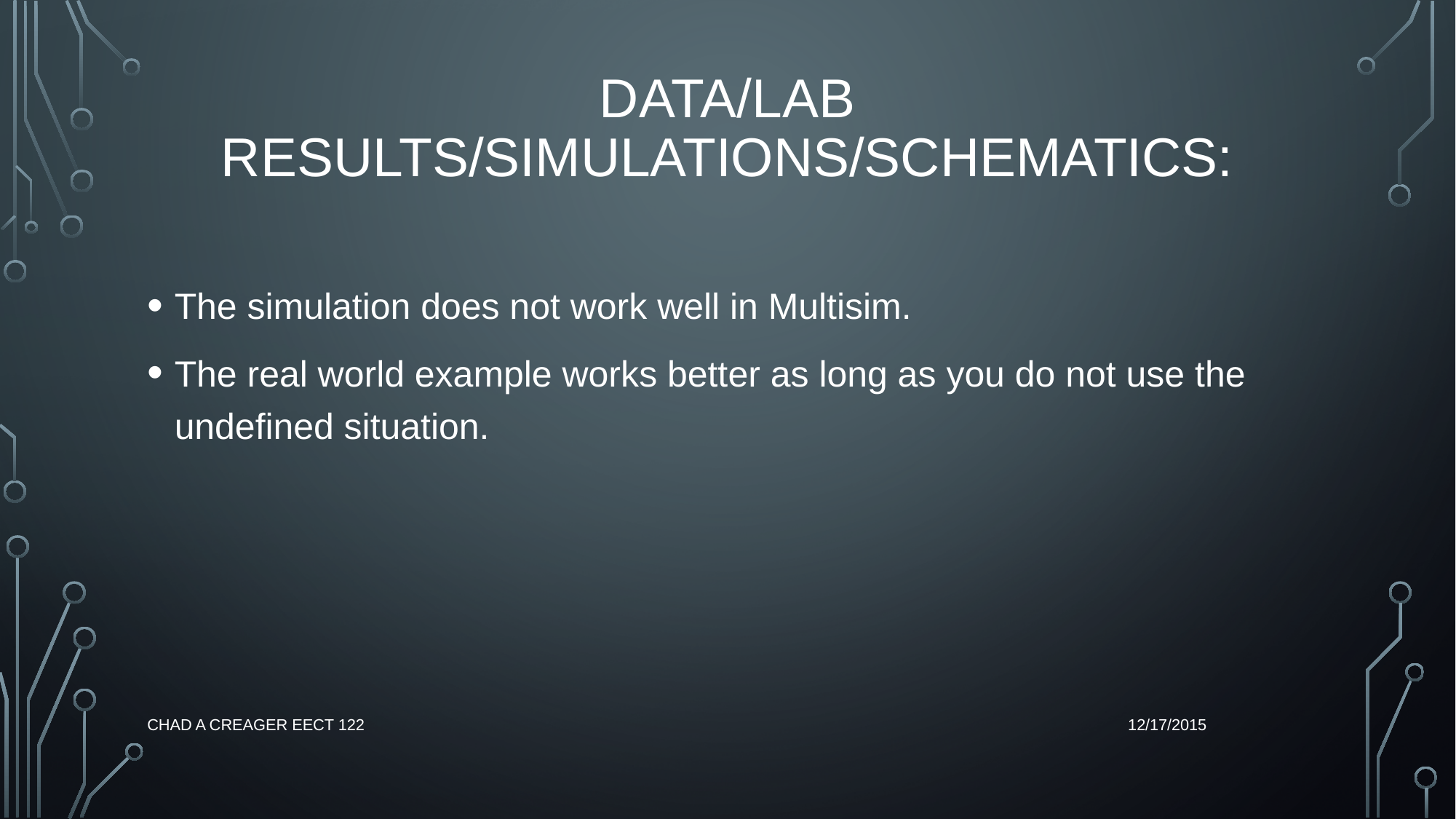

# Data/Lab Results/Simulations/Schematics:
The simulation does not work well in Multisim.
The real world example works better as long as you do not use the undefined situation.
Chad A Creager EECT 122
12/17/2015